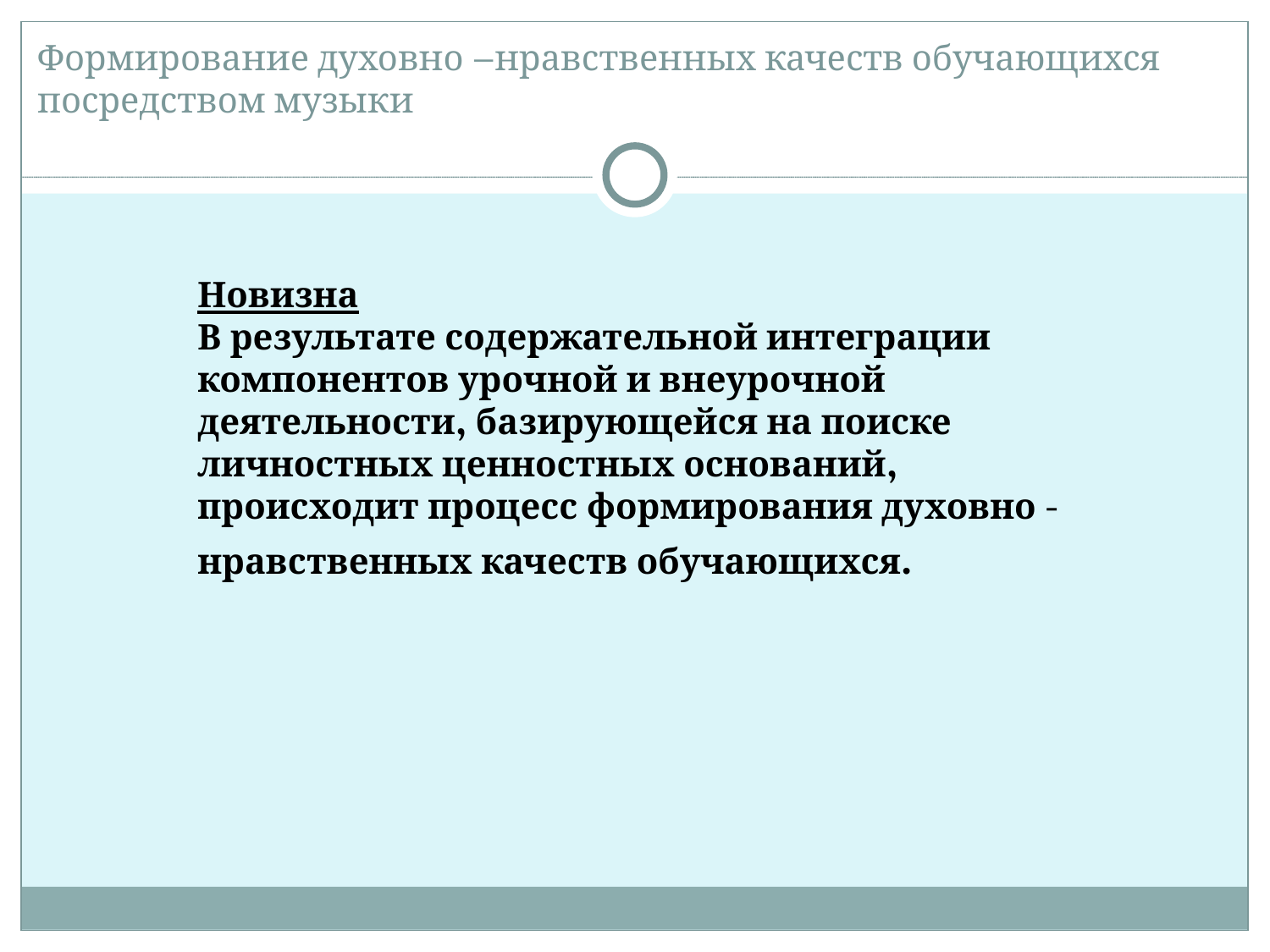

Формирование духовно –нравственных качеств обучающихся посредством музыки

Новизна
В результате содержательной интеграции компонентов урочной и внеурочной деятельности, базирующейся на поиске личностных ценностных оснований, происходит процесс формирования духовно -нравственных качеств обучающихся.